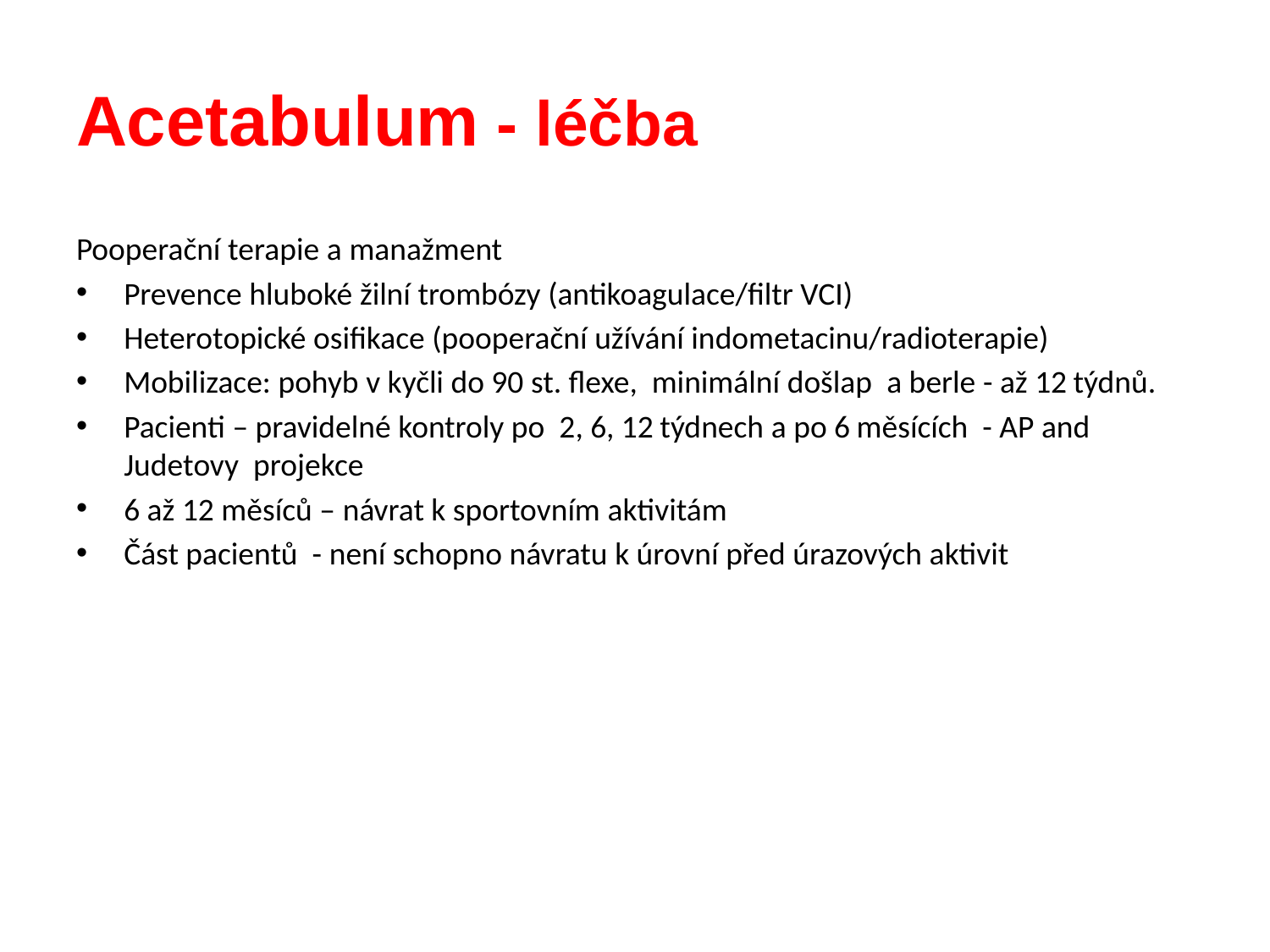

# Acetabulum - léčba
Pooperační terapie a manažment
Prevence hluboké žilní trombózy (antikoagulace/filtr VCI)
Heterotopické osifikace (pooperační užívání indometacinu/radioterapie)
Mobilizace: pohyb v kyčli do 90 st. flexe,  minimální došlap  a berle - až 12 týdnů.
Pacienti – pravidelné kontroly po  2, 6, 12 týdnech a po 6 měsících  - AP and Judetovy  projekce
6 až 12 měsíců – návrat k sportovním aktivitám
Část pacientů  - není schopno návratu k úrovní před úrazových aktivit